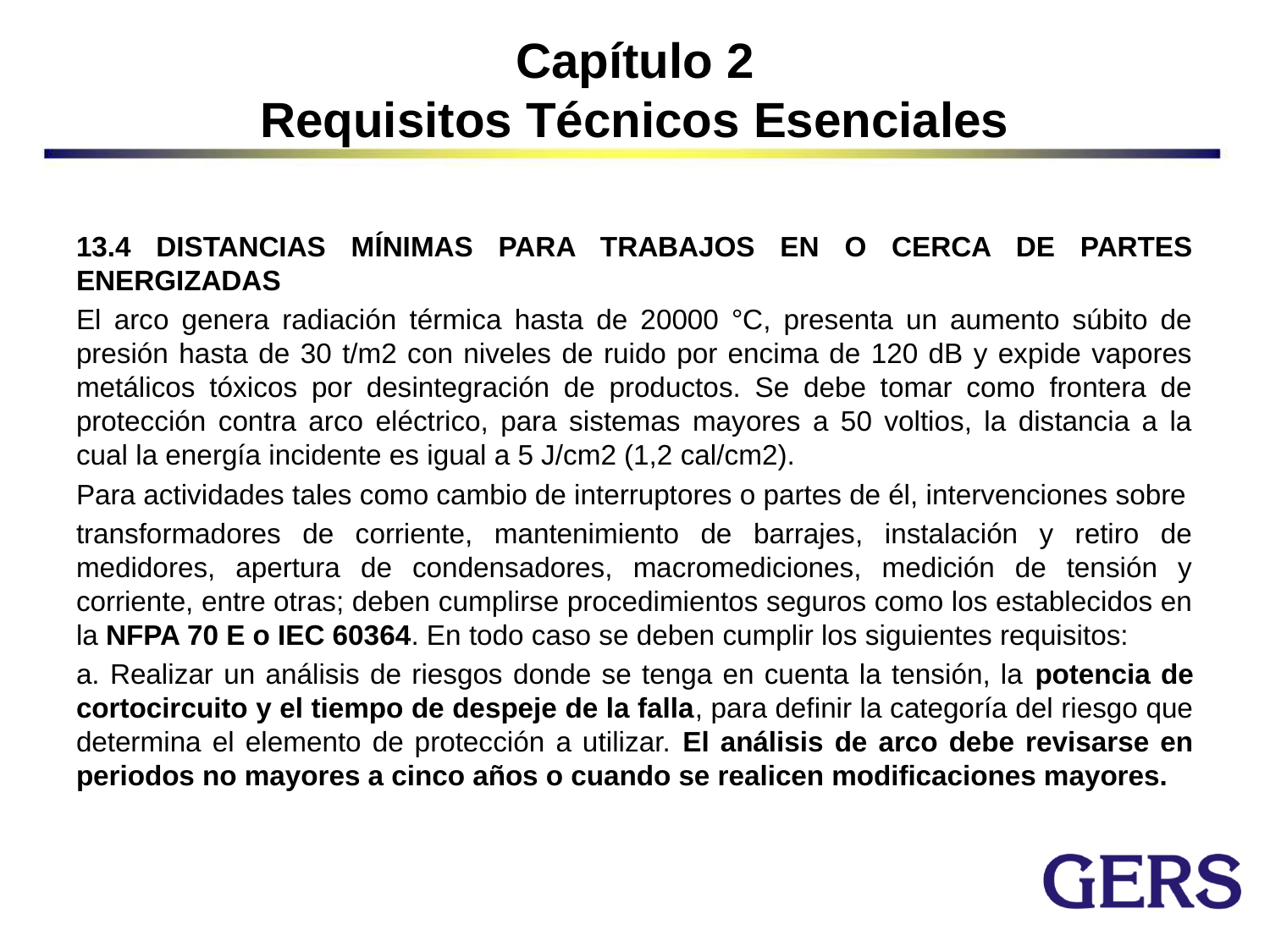

# Capítulo 2 Requisitos Técnicos Esenciales
13.4 DISTANCIAS MÍNIMAS PARA TRABAJOS EN O CERCA DE PARTES ENERGIZADAS
El arco genera radiación térmica hasta de 20000 °C, presenta un aumento súbito de presión hasta de 30 t/m2 con niveles de ruido por encima de 120 dB y expide vapores metálicos tóxicos por desintegración de productos. Se debe tomar como frontera de protección contra arco eléctrico, para sistemas mayores a 50 voltios, la distancia a la cual la energía incidente es igual a 5 J/cm2 (1,2 cal/cm2).
Para actividades tales como cambio de interruptores o partes de él, intervenciones sobre
transformadores de corriente, mantenimiento de barrajes, instalación y retiro de medidores, apertura de condensadores, macromediciones, medición de tensión y corriente, entre otras; deben cumplirse procedimientos seguros como los establecidos en la NFPA 70 E o IEC 60364. En todo caso se deben cumplir los siguientes requisitos:
a. Realizar un análisis de riesgos donde se tenga en cuenta la tensión, la potencia de cortocircuito y el tiempo de despeje de la falla, para definir la categoría del riesgo que determina el elemento de protección a utilizar. El análisis de arco debe revisarse en periodos no mayores a cinco años o cuando se realicen modificaciones mayores.